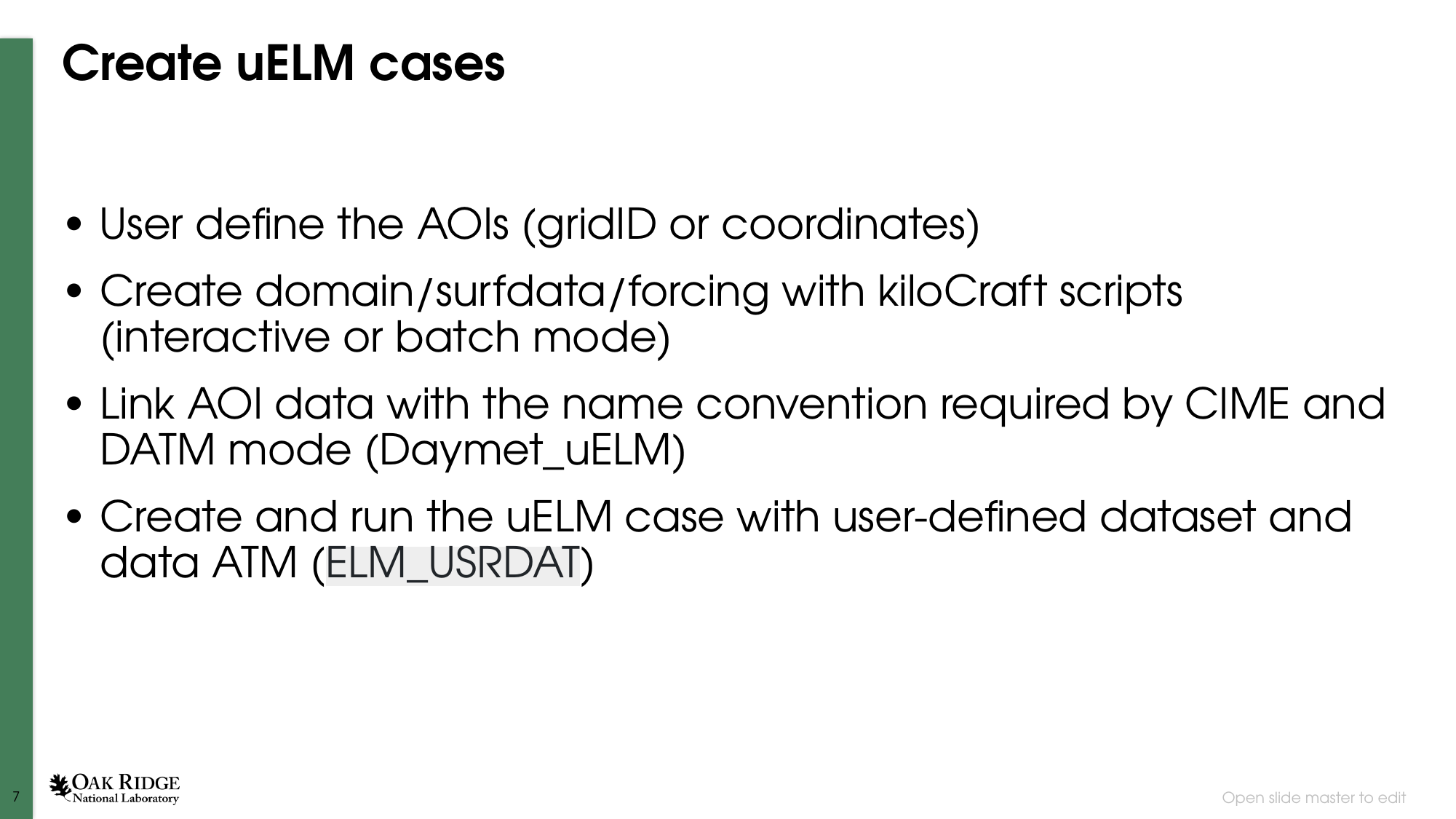

# Create uELM cases
User define the AOIs (gridID or coordinates)
Create domain/surfdata/forcing with kiloCraft scripts (interactive or batch mode)
Link AOI data with the name convention required by CIME and DATM mode (Daymet_uELM)
Create and run the uELM case with user-defined dataset and data ATM (ELM_USRDAT)